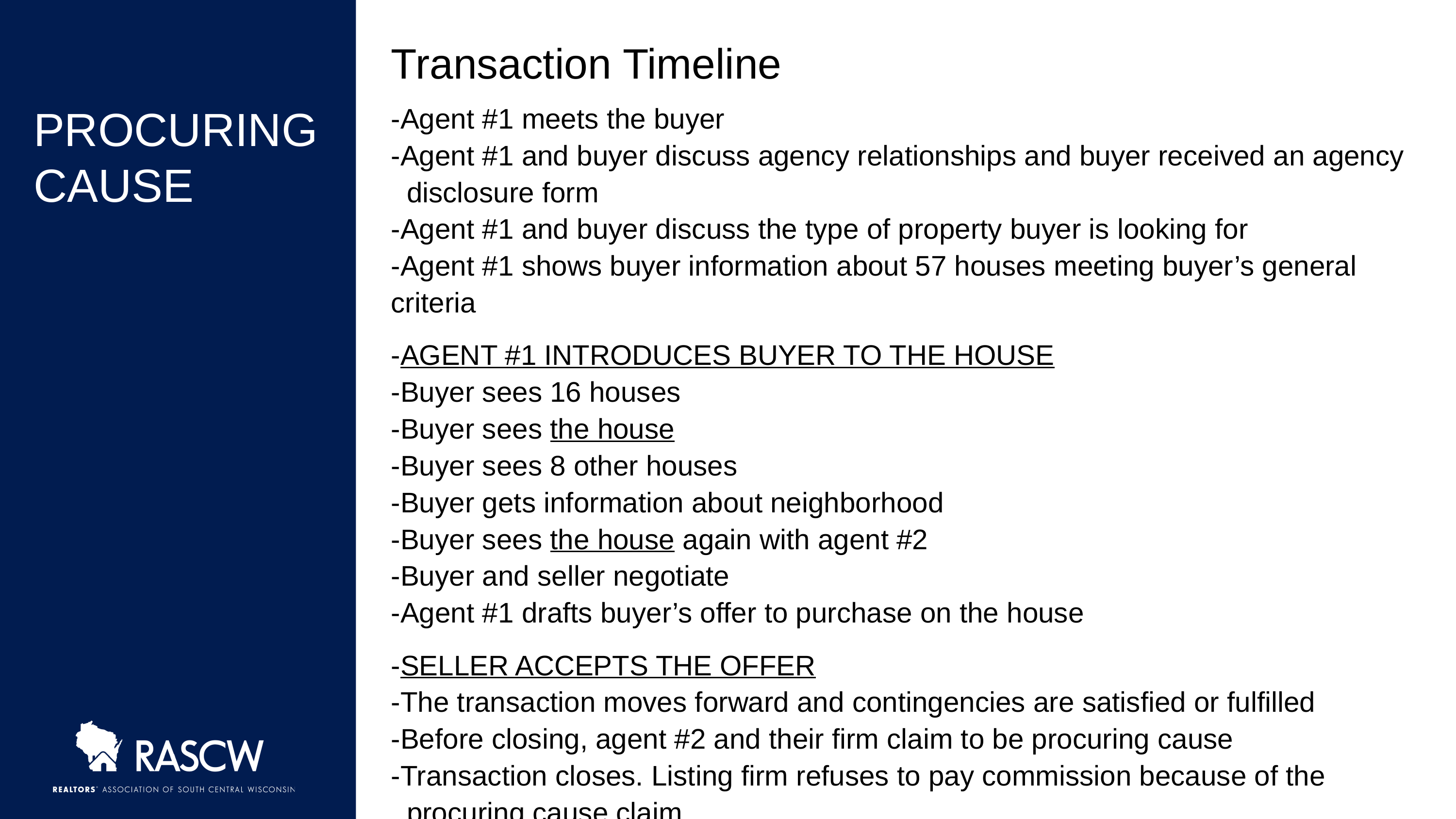

Transaction Timeline

-Agent #1 meets the buyer
-Agent #1 and buyer discuss agency relationships and buyer received an agency
  disclosure form
-Agent #1 and buyer discuss the type of property buyer is looking for
-Agent #1 shows buyer information about 57 houses meeting buyer’s general criteria

-AGENT #1 INTRODUCES BUYER TO THE HOUSE
-Buyer sees 16 houses
-Buyer sees the house
-Buyer sees 8 other houses
-Buyer gets information about neighborhood
-Buyer sees the house again with agent #2
-Buyer and seller negotiate
-Agent #1 drafts buyer’s offer to purchase on the house

-SELLER ACCEPTS THE OFFER
-The transaction moves forward and contingencies are satisfied or fulfilled
-Before closing, agent #2 and their firm claim to be procuring cause
-Transaction closes. Listing firm refuses to pay commission because of the
  procuring cause claim
PROCURING CAUSE